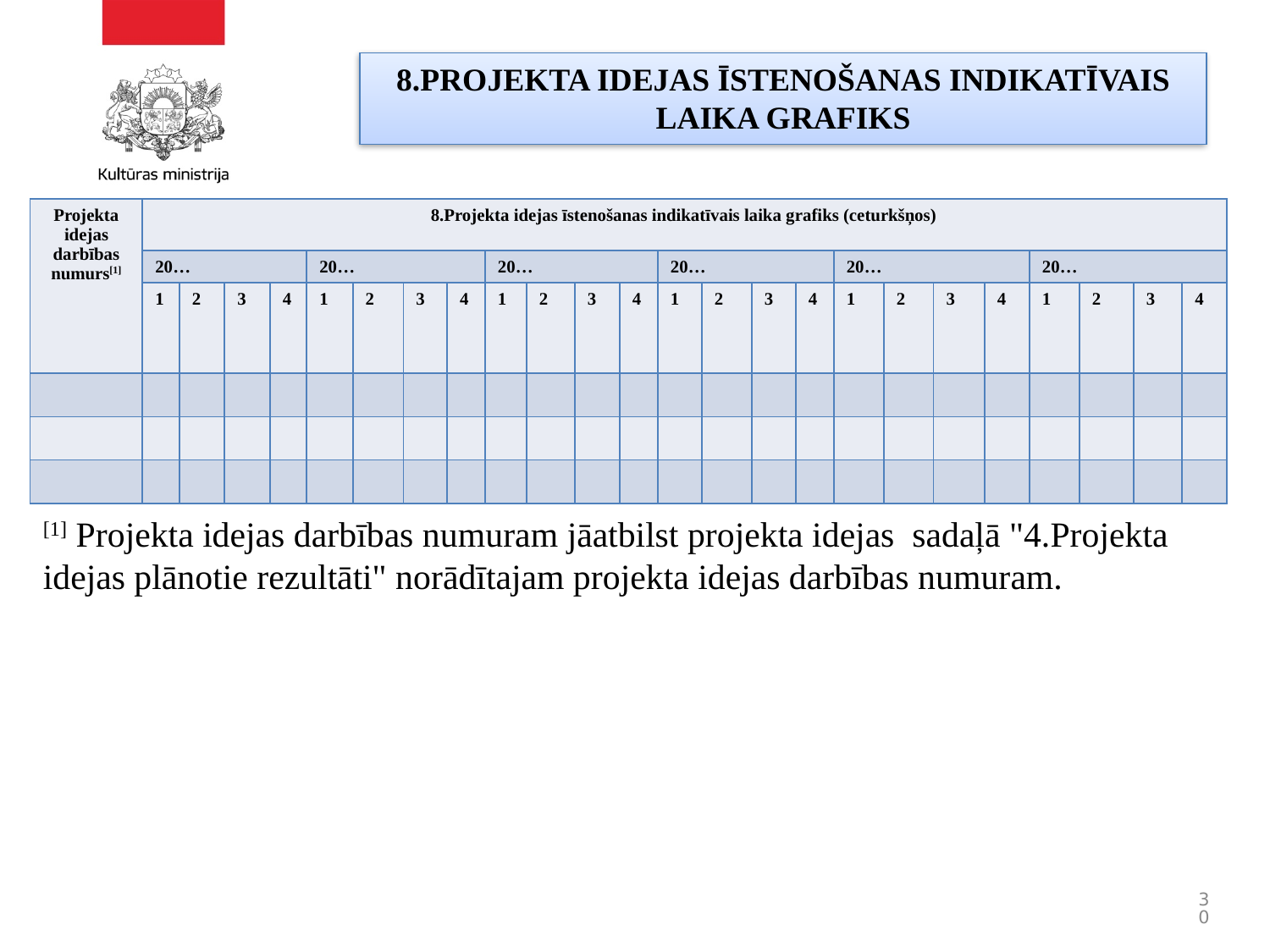

# 8.PROJEKTA IDEJAS ĪSTENOŠANAS INDIKATĪVAIS LAIKA GRAFIKS
| Projekta idejas darbības numurs[1] | 8.Projekta idejas īstenošanas indikatīvais laika grafiks (ceturkšņos) |  |  |  |  |  |  |  |  |  |  |  |  |  |  |  |  |  |  |  |  |  |  |  |
| --- | --- | --- | --- | --- | --- | --- | --- | --- | --- | --- | --- | --- | --- | --- | --- | --- | --- | --- | --- | --- | --- | --- | --- | --- |
|  | 20… |  |  |  | 20… |  |  |  | 20… |  |  |  | 20… |  |  |  | 20… |  |  |  | 20… |  |  |  |
|  | 1 | 2 | 3 | 4 | 1 | 2 | 3 | 4 | 1 | 2 | 3 | 4 | 1 | 2 | 3 | 4 | 1 | 2 | 3 | 4 | 1 | 2 | 3 | 4 |
|  |  |  |  |  |  |  |  |  |  |  |  |  |  |  |  |  |  |  |  |  |  |  |  |  |
|  |  |  |  |  |  |  |  |  |  |  |  |  |  |  |  |  |  |  |  |  |  |  |  |  |
|  |  |  |  |  |  |  |  |  |  |  |  |  |  |  |  |  |  |  |  |  |  |  |  |  |
[1] Projekta idejas darbības numuram jāatbilst projekta idejas  sadaļā "4.Projekta idejas plānotie rezultāti" norādītajam projekta idejas darbības numuram.

30